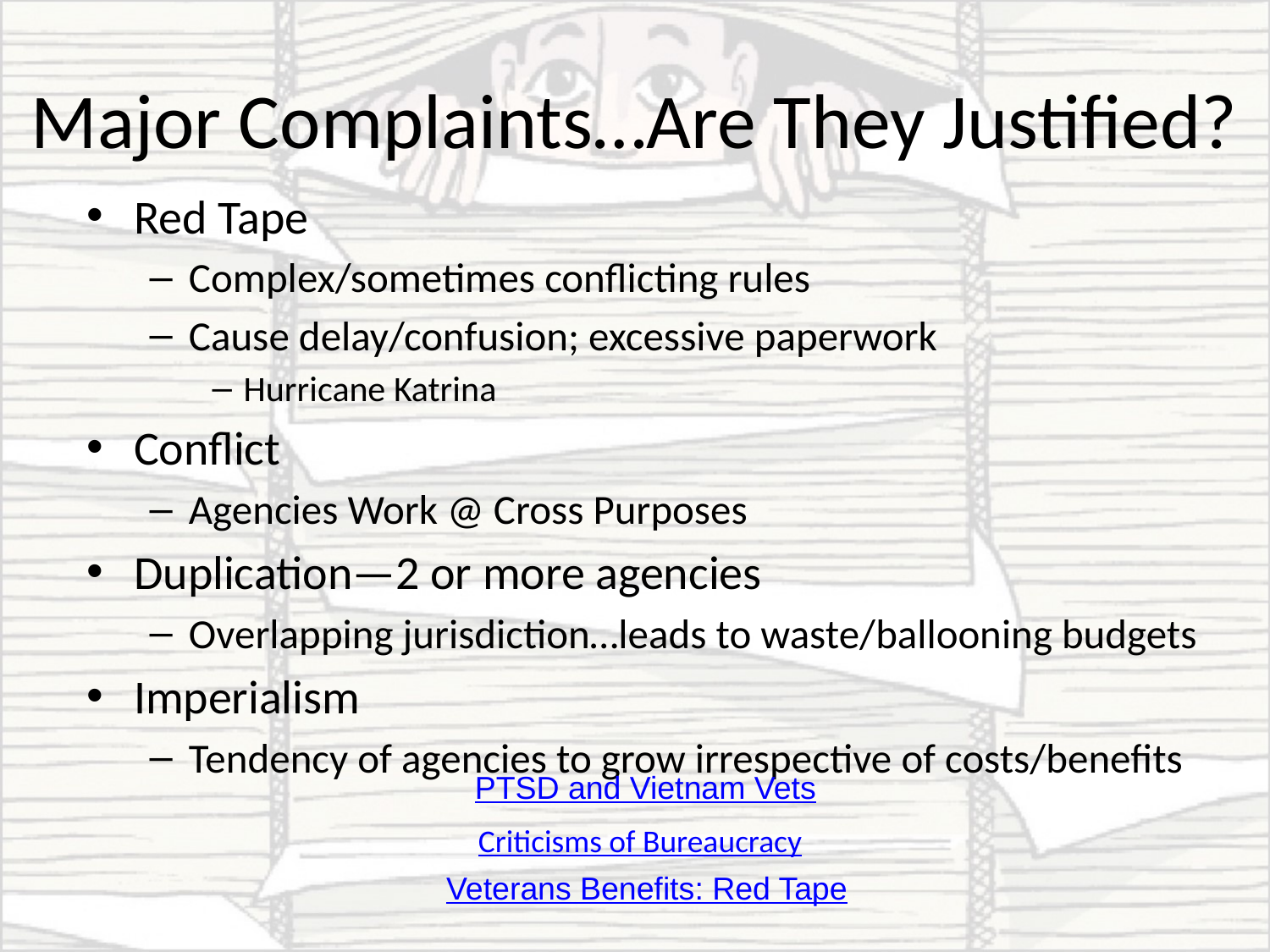

# Major Complaints…Are They Justified?
Red Tape
Complex/sometimes conflicting rules
Cause delay/confusion; excessive paperwork
Hurricane Katrina
Conflict
Agencies Work @ Cross Purposes
Duplication—2 or more agencies
Overlapping jurisdiction…leads to waste/ballooning budgets
Imperialism
Tendency of agencies to grow irrespective of costs/benefits
PTSD and Vietnam Vets

Criticisms of Bureaucracy
Veterans Benefits: Red Tape